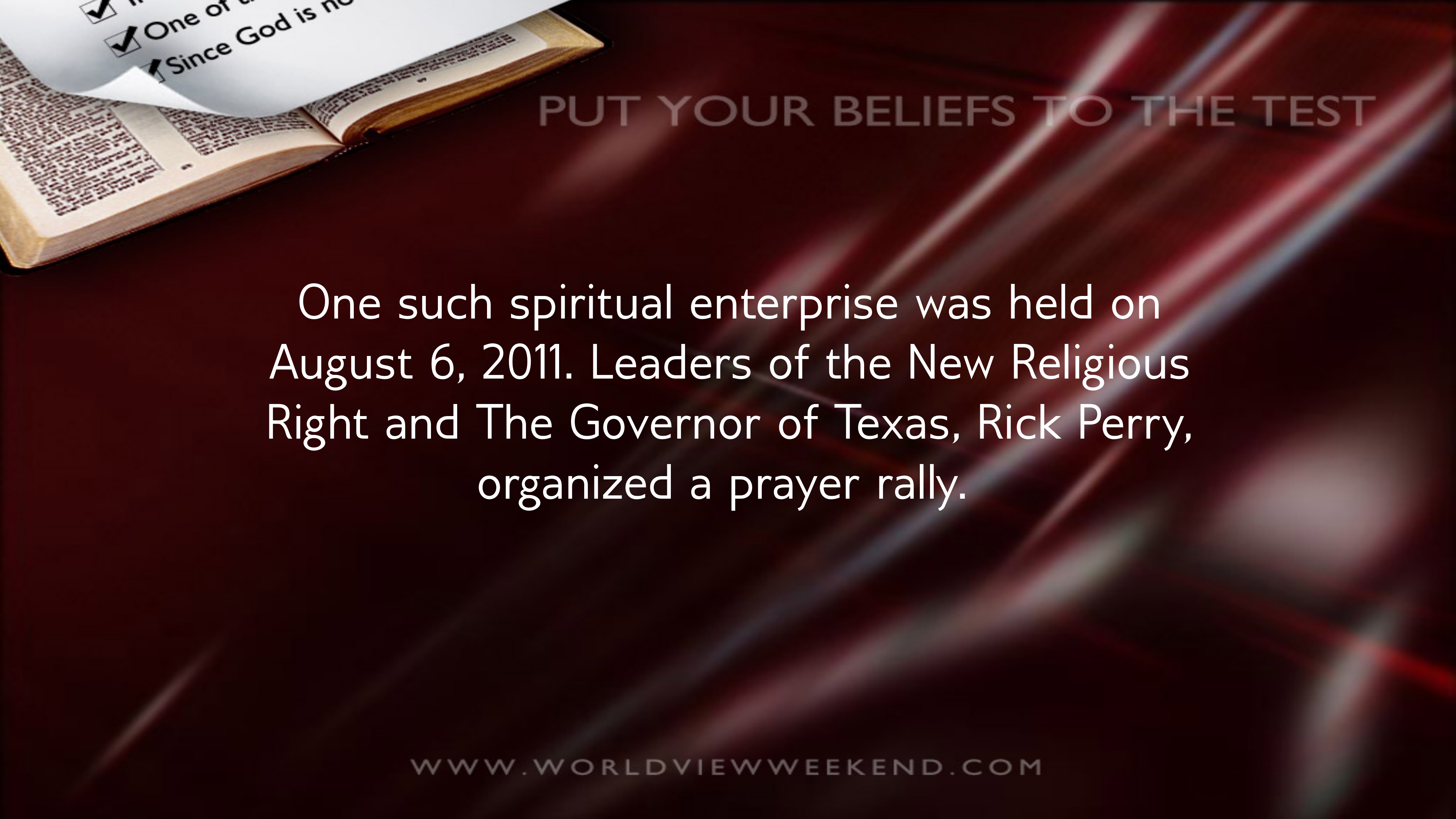

One such spiritual enterprise was held on August 6, 2011. Leaders of the New Religious Right and The Governor of Texas, Rick Perry, organized a prayer rally.